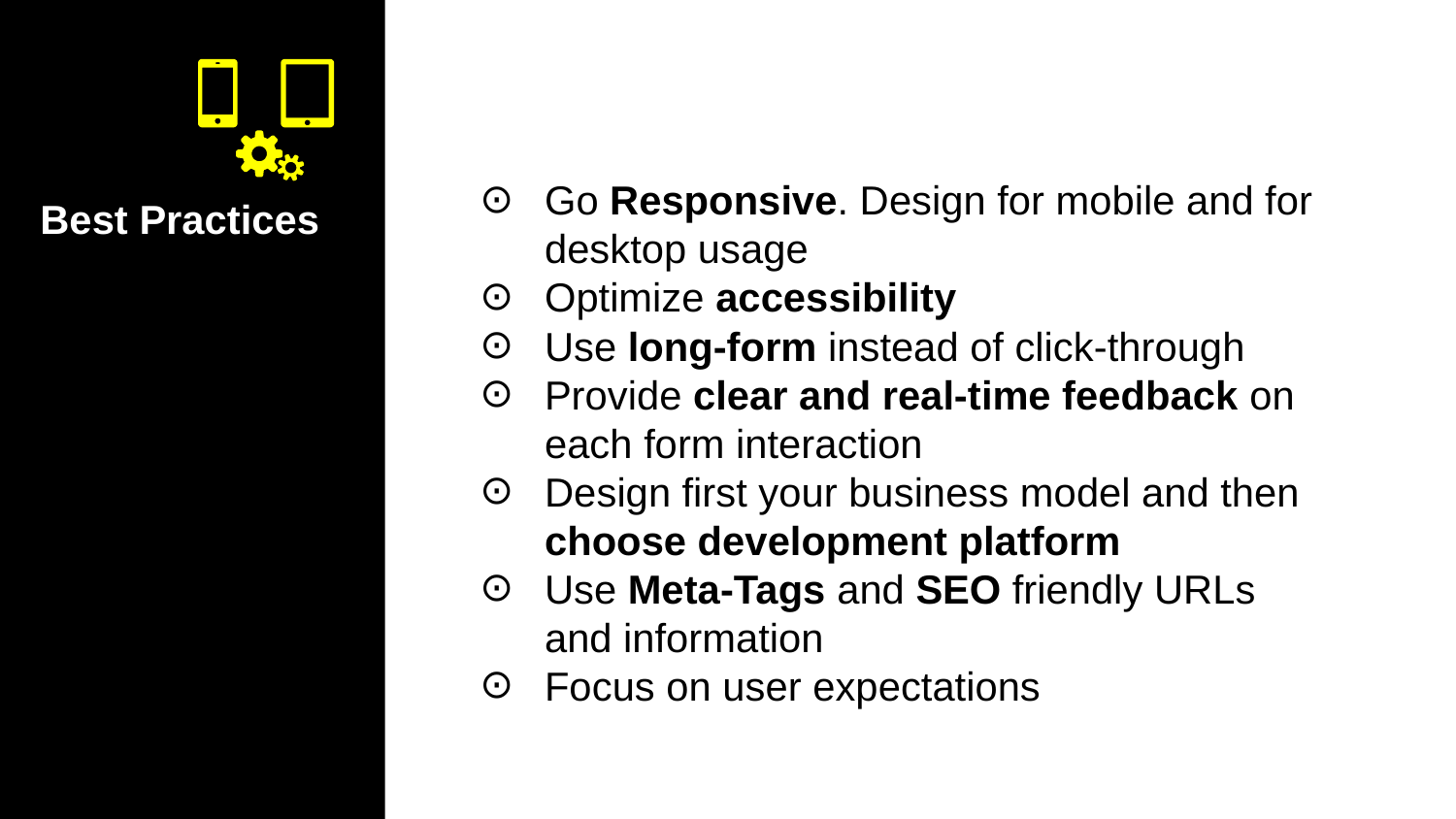

Go Responsive. Design for mobile and for desktop usage
Optimize accessibility
Use long-form instead of click-through
Provide clear and real-time feedback on each form interaction
Design first your business model and then choose development platform
Use Meta-Tags and SEO friendly URLs and information
Focus on user expectations
# Best Practices